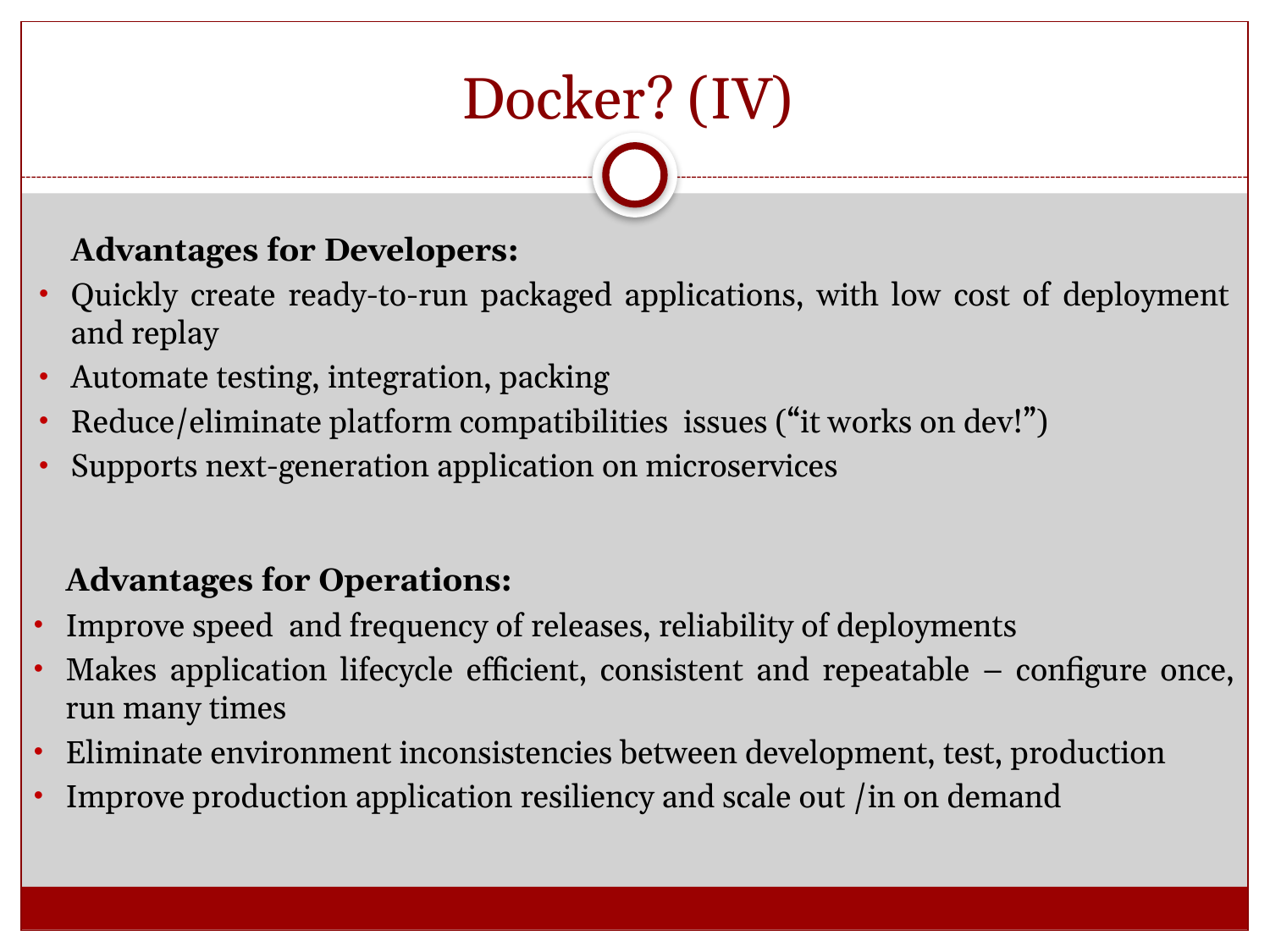

# Docker? (IV)
	Advantages for Developers:
Quickly create ready-to-run packaged applications, with low cost of deployment and replay
Automate testing, integration, packing
Reduce/eliminate platform compatibilities  issues (“it works on dev!”)
Supports next-generation application on microservices

	Advantages for Operations:
Improve speed  and frequency of releases, reliability of deployments
Makes application lifecycle efficient, consistent and repeatable – configure once, run many times
Eliminate environment inconsistencies between development, test, production
Improve production application resiliency and scale out /in on demand